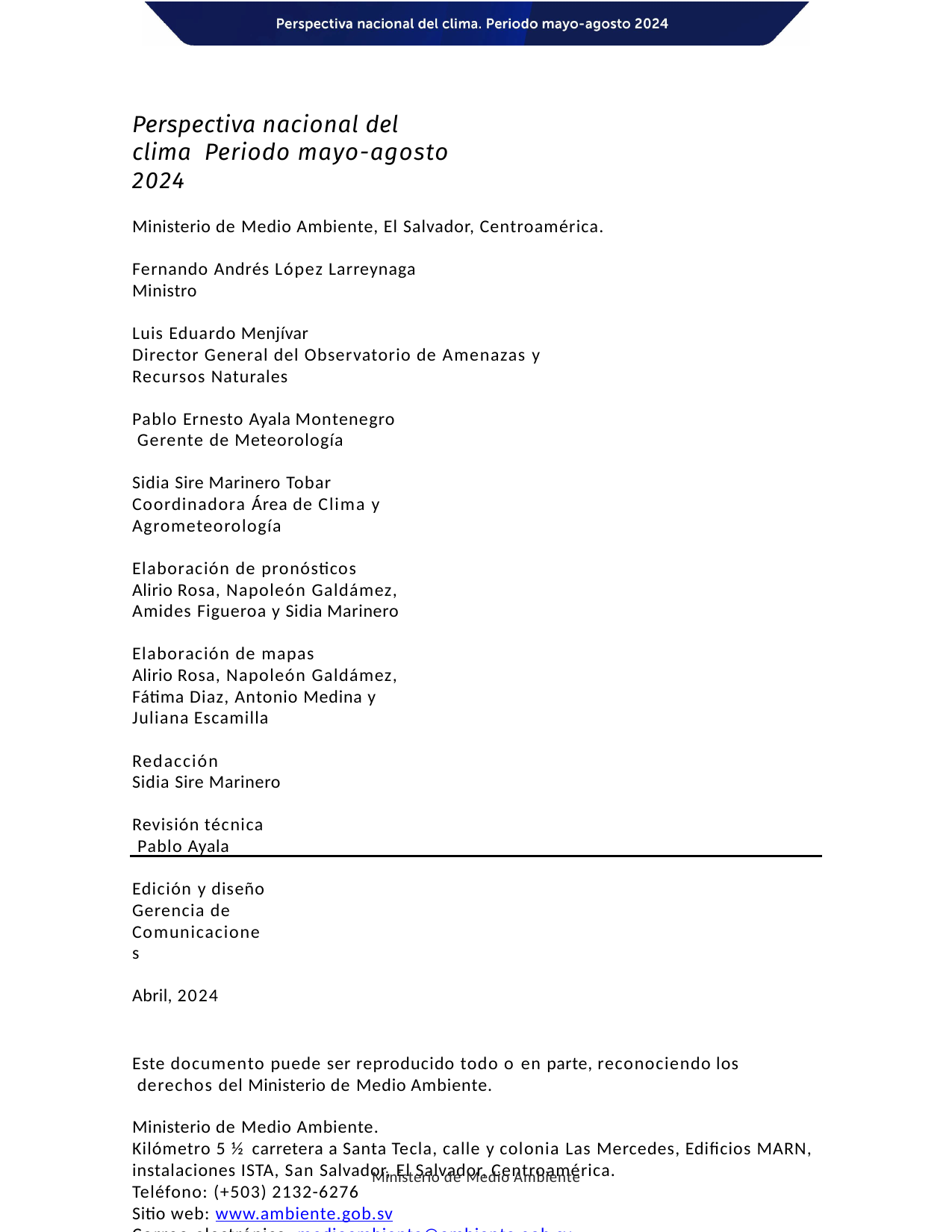

Perspectiva nacional del clima  Periodo mayo-agosto 2024
Ministerio de Medio Ambiente, El Salvador, Centroamérica.  Fernando Andrés López Larreynaga
Ministro

Luis Eduardo Menjívar
Director General del Observatorio de Amenazas y Recursos Naturales

Pablo Ernesto Ayala Montenegro  Gerente de Meteorología

Sidia Sire Marinero Tobar
Coordinadora Área de Clima y Agrometeorología

Elaboración de pronósticos
Alirio Rosa, Napoleón Galdámez, Amides Figueroa y Sidia Marinero

Elaboración de mapas
Alirio Rosa, Napoleón Galdámez, Fátima Diaz, Antonio Medina y Juliana Escamilla

Redacción
Sidia Sire Marinero

Revisión técnica  Pablo Ayala

Edición y diseño
Gerencia de Comunicaciones

Abril, 2024

Este documento puede ser reproducido todo o en parte, reconociendo los  derechos del Ministerio de Medio Ambiente.

Ministerio de Medio Ambiente.
Kilómetro 5 ½ carretera a Santa Tecla, calle y colonia Las Mercedes, Edificios MARN,  instalaciones ISTA, San Salvador, El Salvador, Centroamérica.
Teléfono: (+503) 2132-6276
Sitio web: www.ambiente.gob.sv
Correo electrónico: medioambiente@ambiente.gob.sv

2

Ministerio de Medio Ambiente